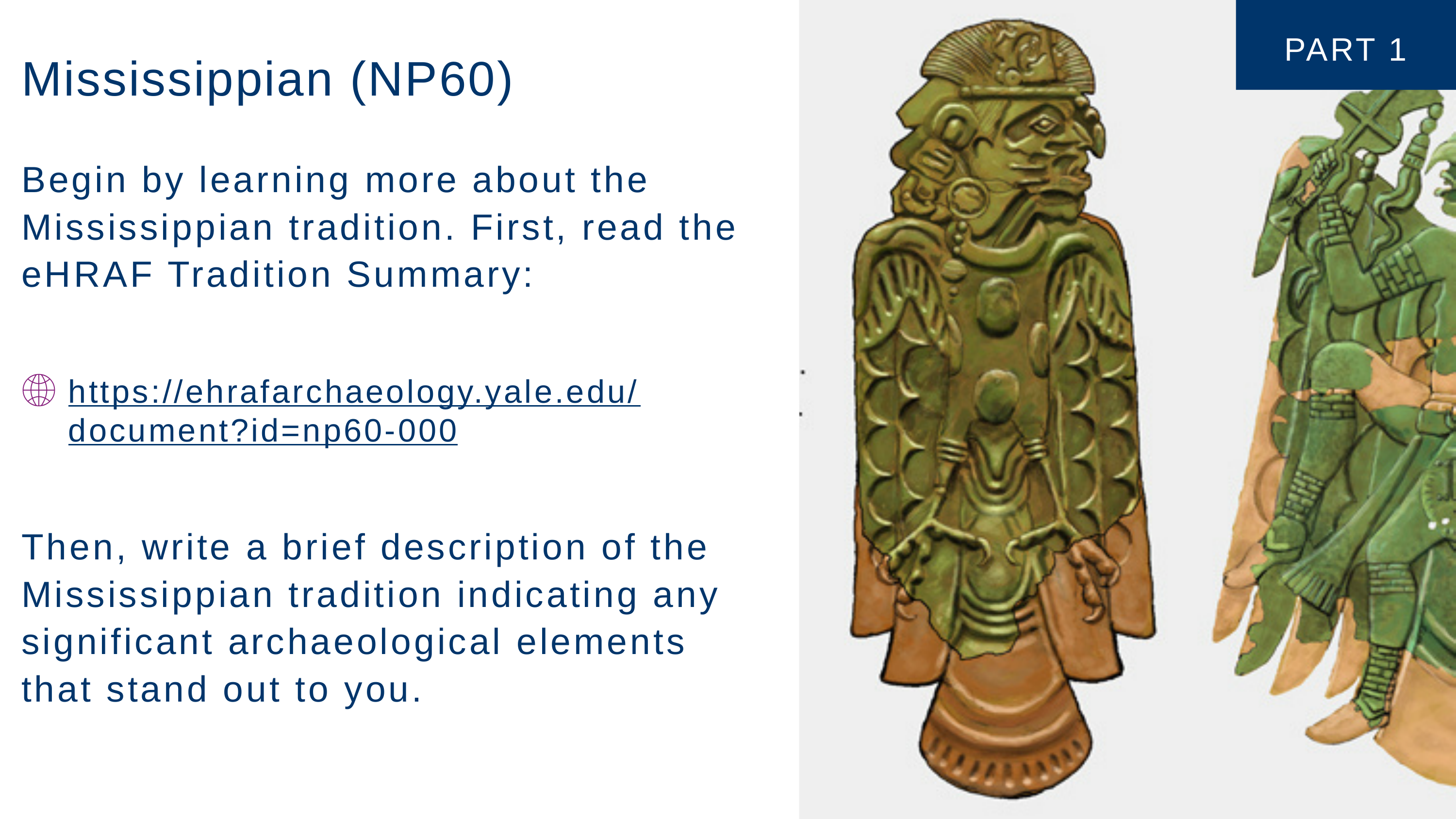

PART 1
Mississippian (NP60)
Begin by learning more about the Mississippian tradition. First, read the eHRAF Tradition Summary:
https://ehrafarchaeology.yale.edu/document?id=np60-000
🌐
Then, write a brief description of the Mississippian tradition indicating any significant archaeological elements that stand out to you.